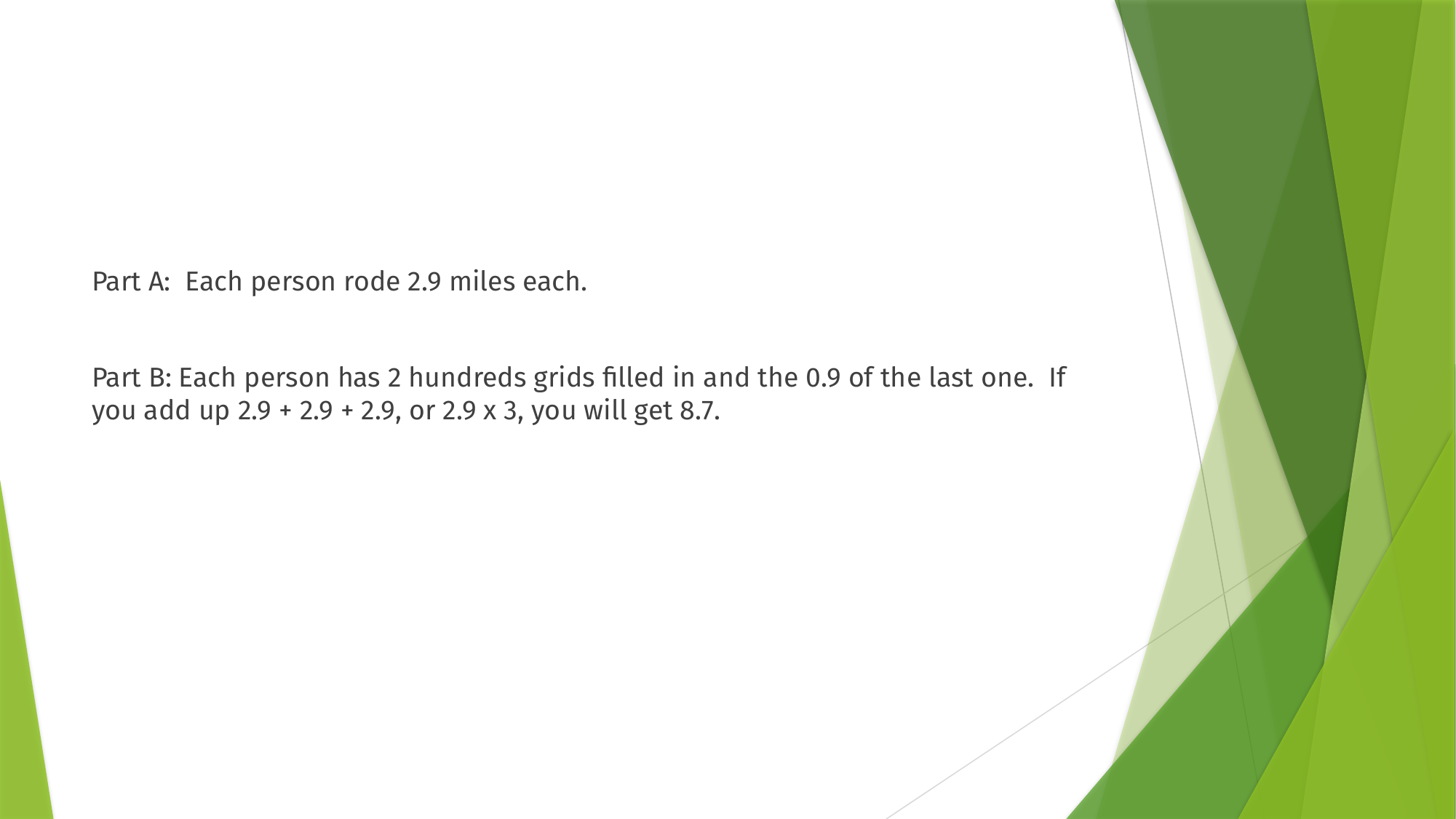

#
Part A:  Each person rode 2.9 miles each.

Part B: Each person has 2 hundreds grids filled in and the 0.9 of the last one.  If you add up 2.9 + 2.9 + 2.9, or 2.9 x 3, you will get 8.7.